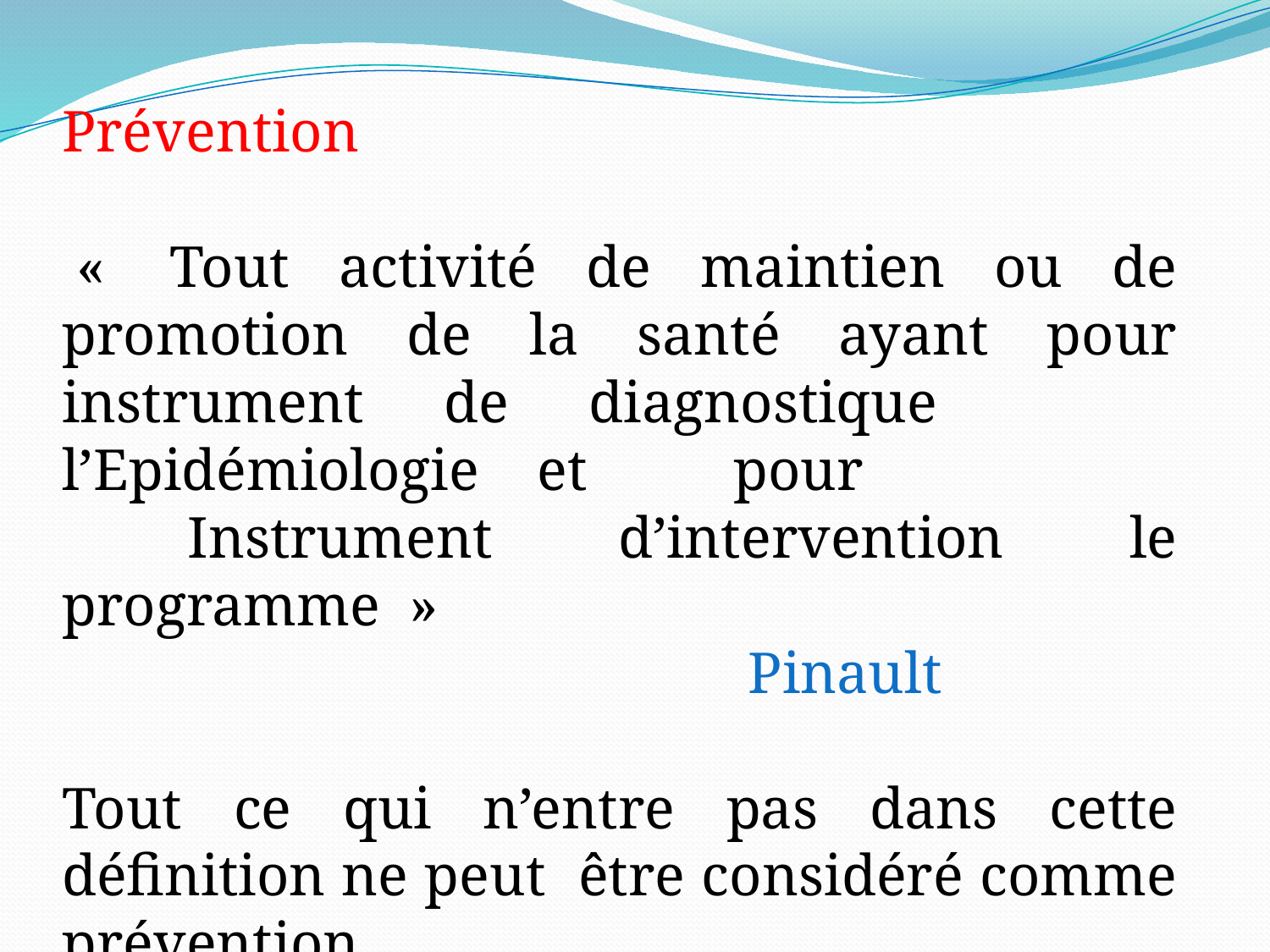

Prévention

 «  Tout activité de maintien ou de promotion de la santé ayant pour instrument de diagnostique    l’Epidémiologie    et          pour
 Instrument d’intervention le programme  »
                                               Pinault

Tout ce qui n’entre pas dans cette définition ne peut  être considéré comme prévention.